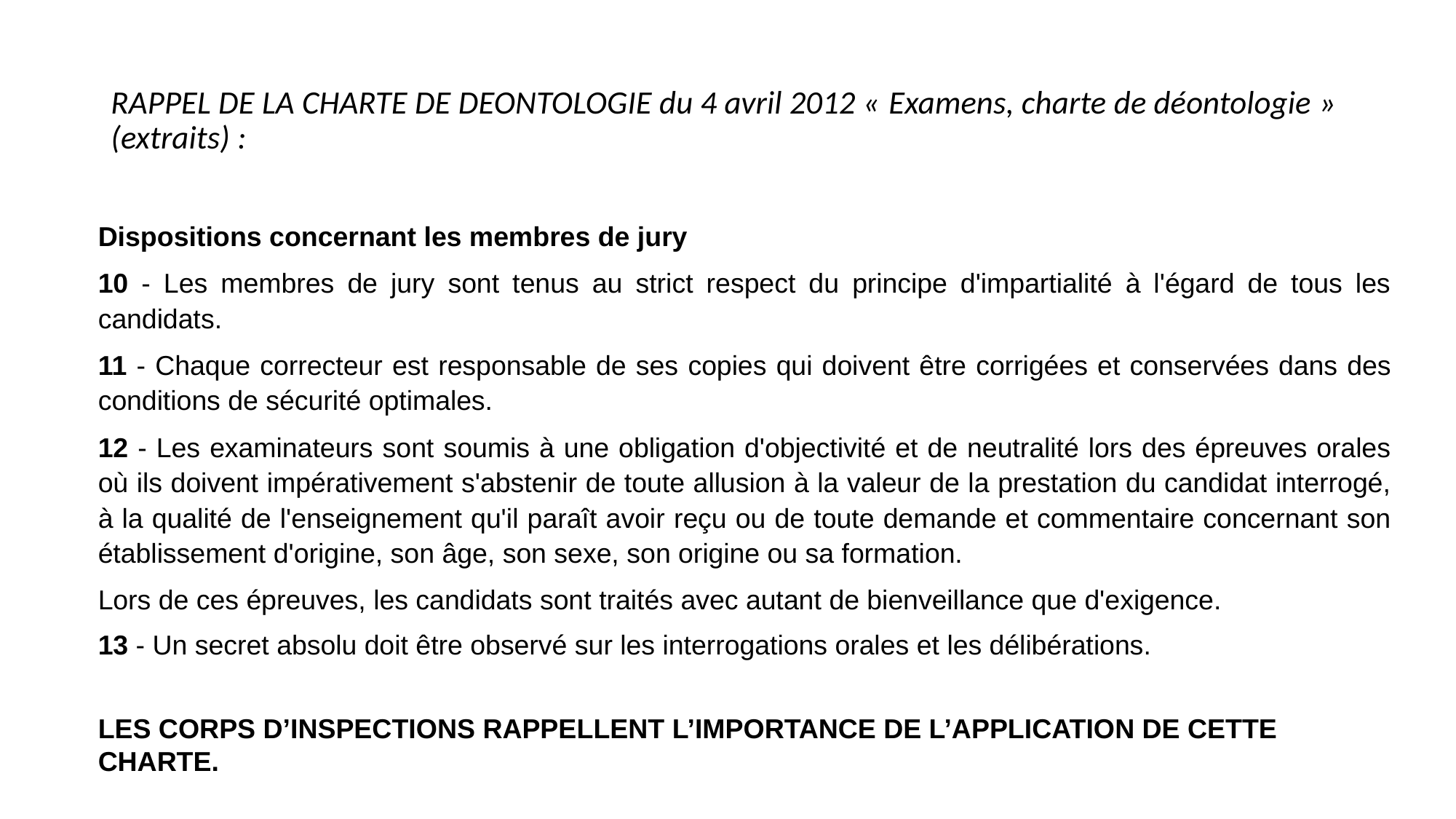

# RAPPEL DE LA CHARTE DE DEONTOLOGIE du 4 avril 2012 « Examens, charte de déontologie » (extraits) :
Dispositions concernant les membres de jury
10 - Les membres de jury sont tenus au strict respect du principe d'impartialité à l'égard de tous les candidats.
11 - Chaque correcteur est responsable de ses copies qui doivent être corrigées et conservées dans des conditions de sécurité optimales.
12 - Les examinateurs sont soumis à une obligation d'objectivité et de neutralité lors des épreuves orales où ils doivent impérativement s'abstenir de toute allusion à la valeur de la prestation du candidat interrogé, à la qualité de l'enseignement qu'il paraît avoir reçu ou de toute demande et commentaire concernant son établissement d'origine, son âge, son sexe, son origine ou sa formation.
Lors de ces épreuves, les candidats sont traités avec autant de bienveillance que d'exigence.
13 - Un secret absolu doit être observé sur les interrogations orales et les délibérations.
LES CORPS D’INSPECTIONS RAPPELLENT L’IMPORTANCE DE L’APPLICATION DE CETTE CHARTE.